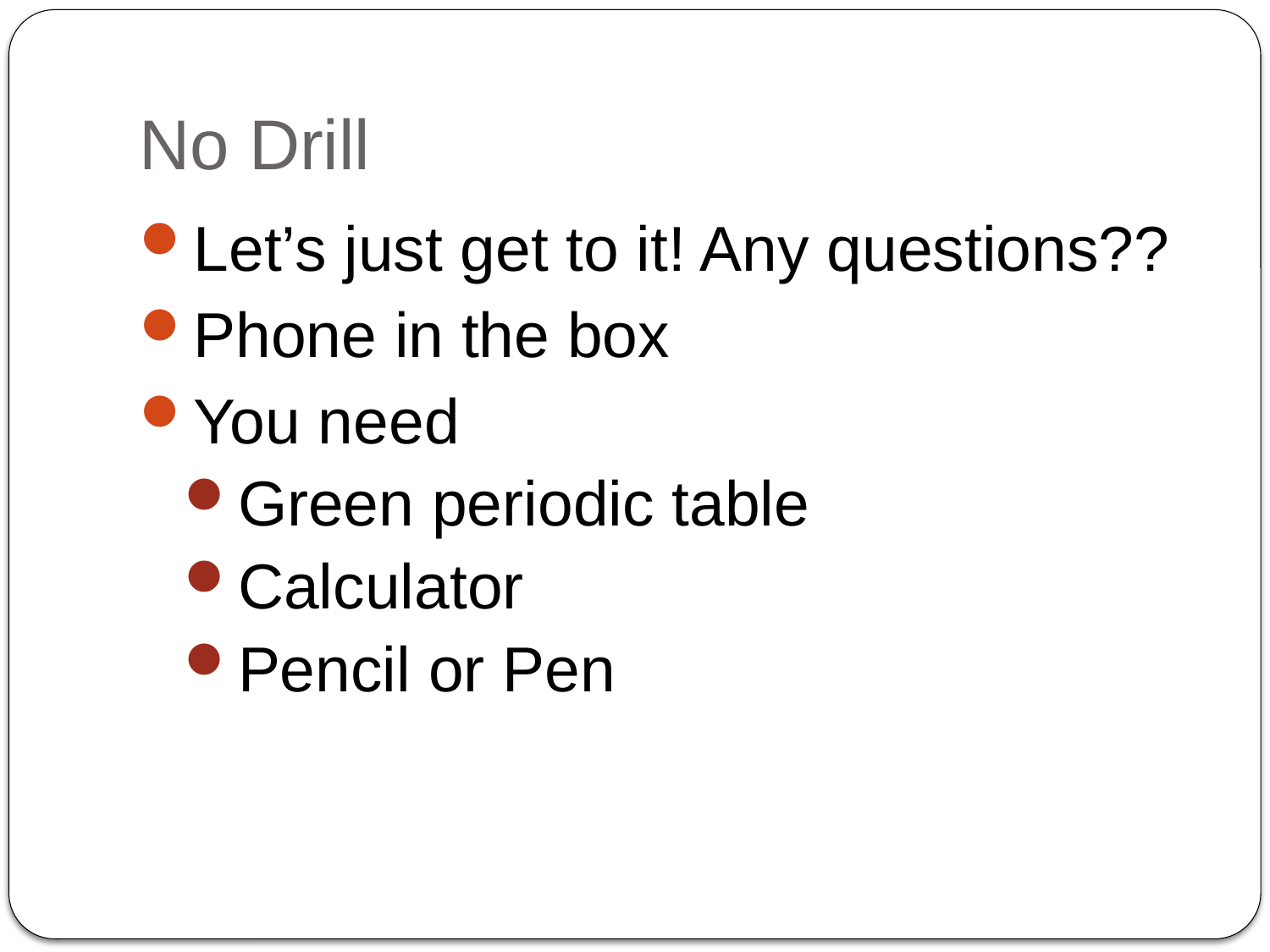

# No Drill
Let’s just get to it! Any questions??
Phone in the box
You need
Green periodic table
Calculator
Pencil or Pen